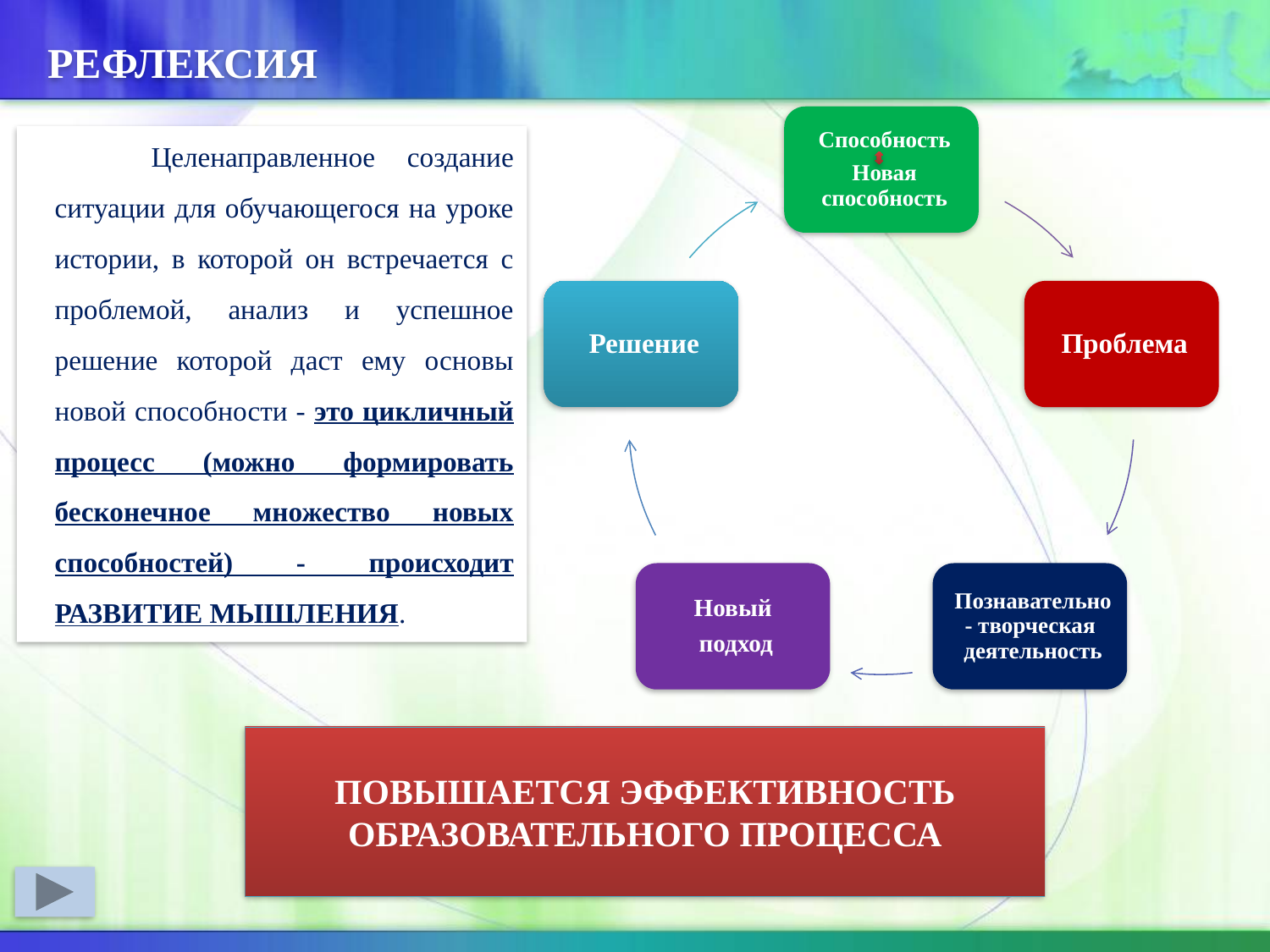

РЕФЛЕКСИЯ
Способность
Новая способность
Проблема
Познавательно- творческая  деятельность
Новый
подход
Решение

   Целенаправленное создание ситуации для обучающегося на уроке истории, в которой он встречается с проблемой, анализ и успешное решение которой даст ему основы новой способности - это цикличный процесс (можно формировать бесконечное множество новых способностей) - происходит РАЗВИТИЕ МЫШЛЕНИЯ.

ПОВЫШАЕТСЯ ЭФФЕКТИВНОСТЬ ОБРАЗОВАТЕЛЬНОГО ПРОЦЕССА